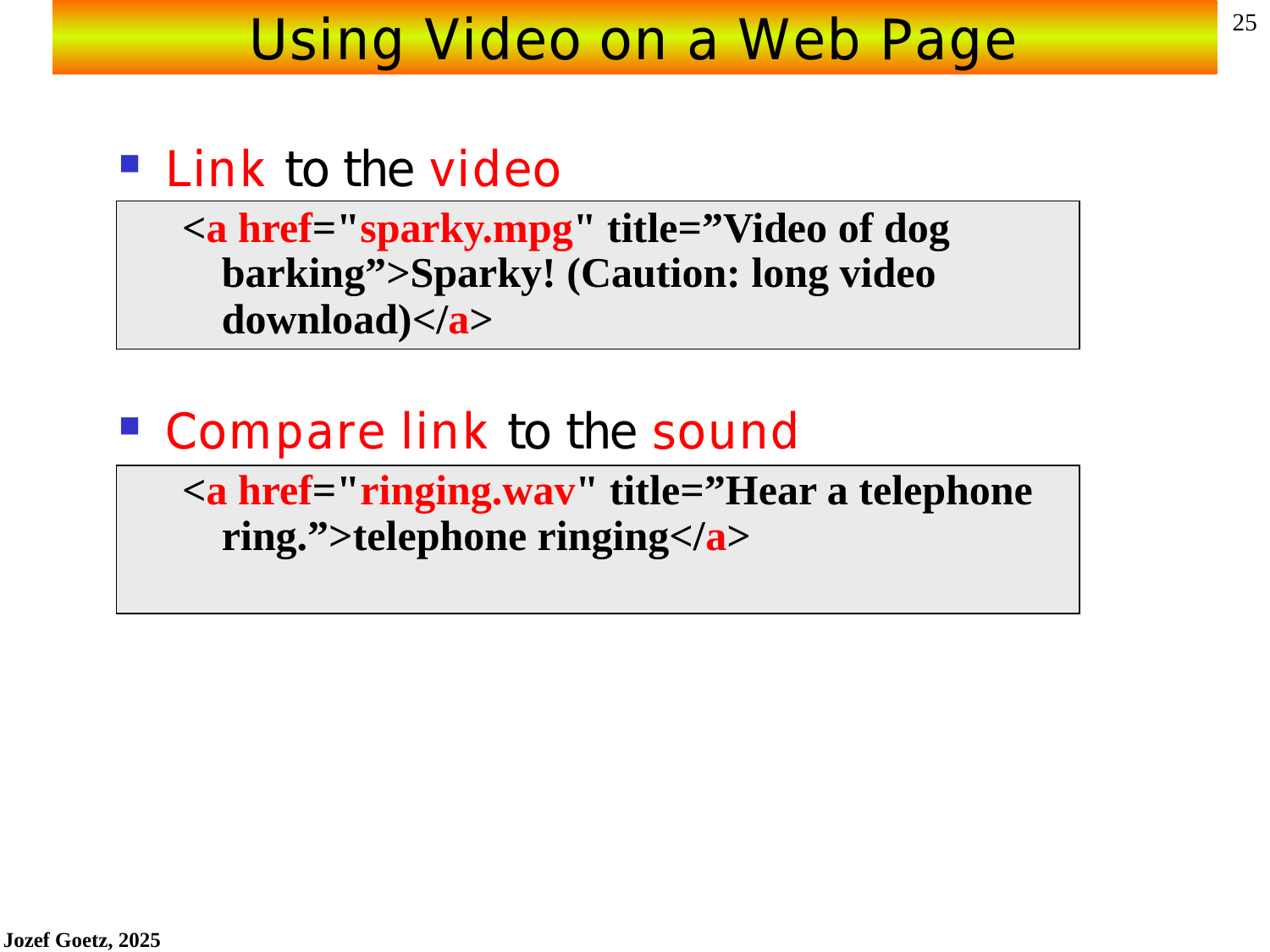

# Using Video on a Web Page
Link to the video
<a href="sparky.mpg" title=”Video of dog barking”>Sparky! (Caution: long video download)</a>

Compare link to the sound
<a href="ringing.wav" title=”Hear a telephone ring.”>telephone ringing</a>